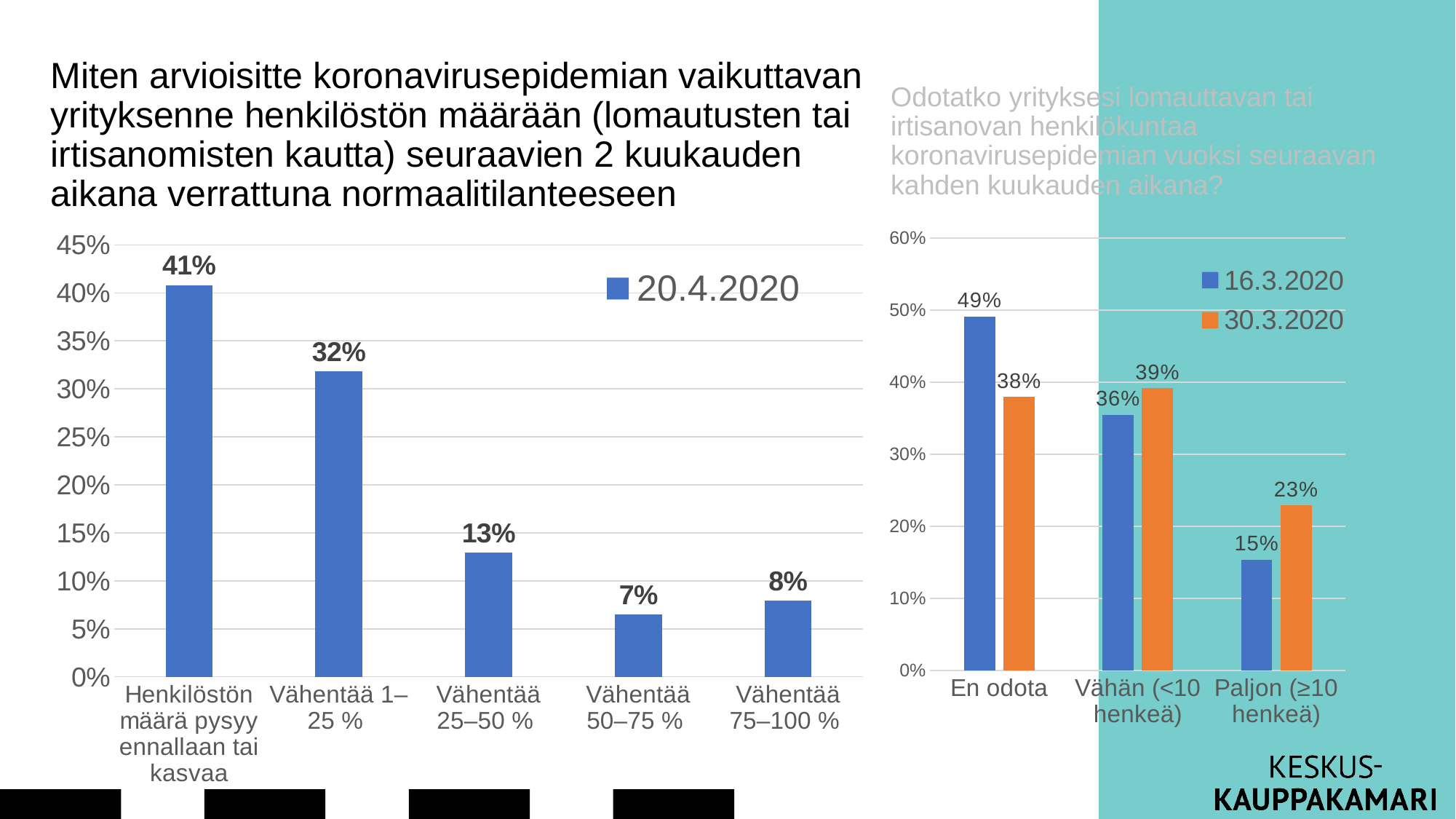

Miten arvioisitte koronavirusepidemian vaikuttavan yrityksenne henkilöstön määrään (lomautusten tai irtisanomisten kautta) seuraavien 2 kuukauden aikana verrattuna normaalitilanteeseen
# Odotatko yrityksesi lomauttavan tai irtisanovan henkilökuntaa koronavirusepidemian vuoksi seuraavan kahden kuukauden aikana?

### Chart

| Category | 20.4.2020 |
|---|---|
| Henkilöstön määrä pysyy ennallaan tai kasvaa | 0.408155767817781 |
| Vähentää 1–25 %  | 0.318148420279206 |
| Vähentää 25–50 %  | 0.129316678912564 |
| Vähentää 50–75 %  | 0.065025716385011 |
| Vähentää 75–100 %  | 0.0793534166054372 |

### Chart

| Category | 16.3.2020 | 30.3.2020 |
|---|---|---|
| En odota | 0.491 | 0.379353624097898 |
| Vähän (<10 henkeä) | 0.355 | 0.391590837778475 |
| Paljon (≥10 henkeä) | 0.154 | 0.229055538123627 |